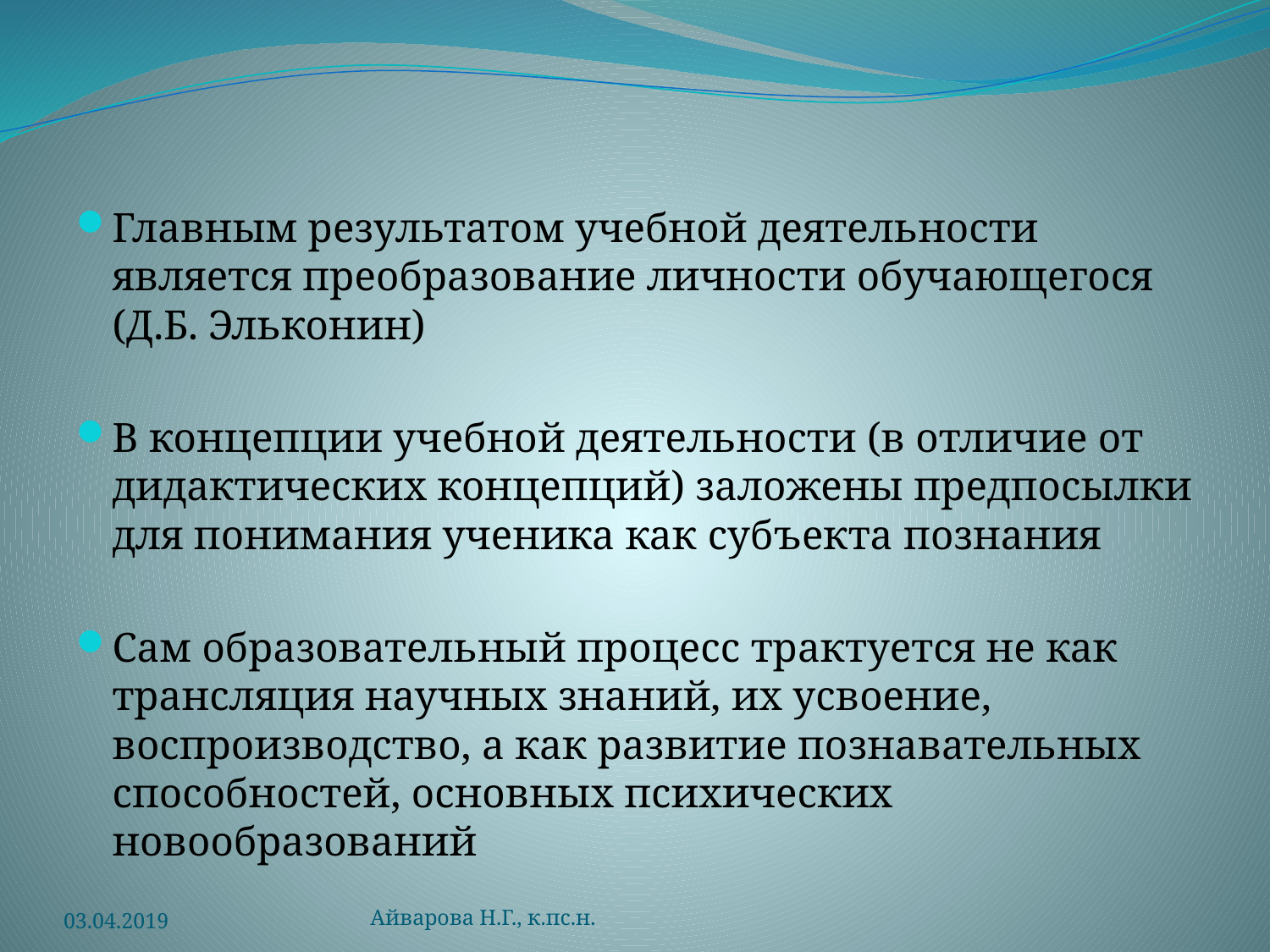

Главным результатом учебной деятельности является преобразование личности обучающегося (Д.Б. Эльконин)

В концепции учебной деятельности (в отличие от дидактических концепций) заложены предпосылки для понимания ученика как субъекта познания

Сам образовательный процесс трактуется не как трансляция научных знаний, их усвоение, воспроизводство, а как развитие познавательных способностей, основных психических новообразований
03.04.2019
Айварова Н.Г., к.пс.н.